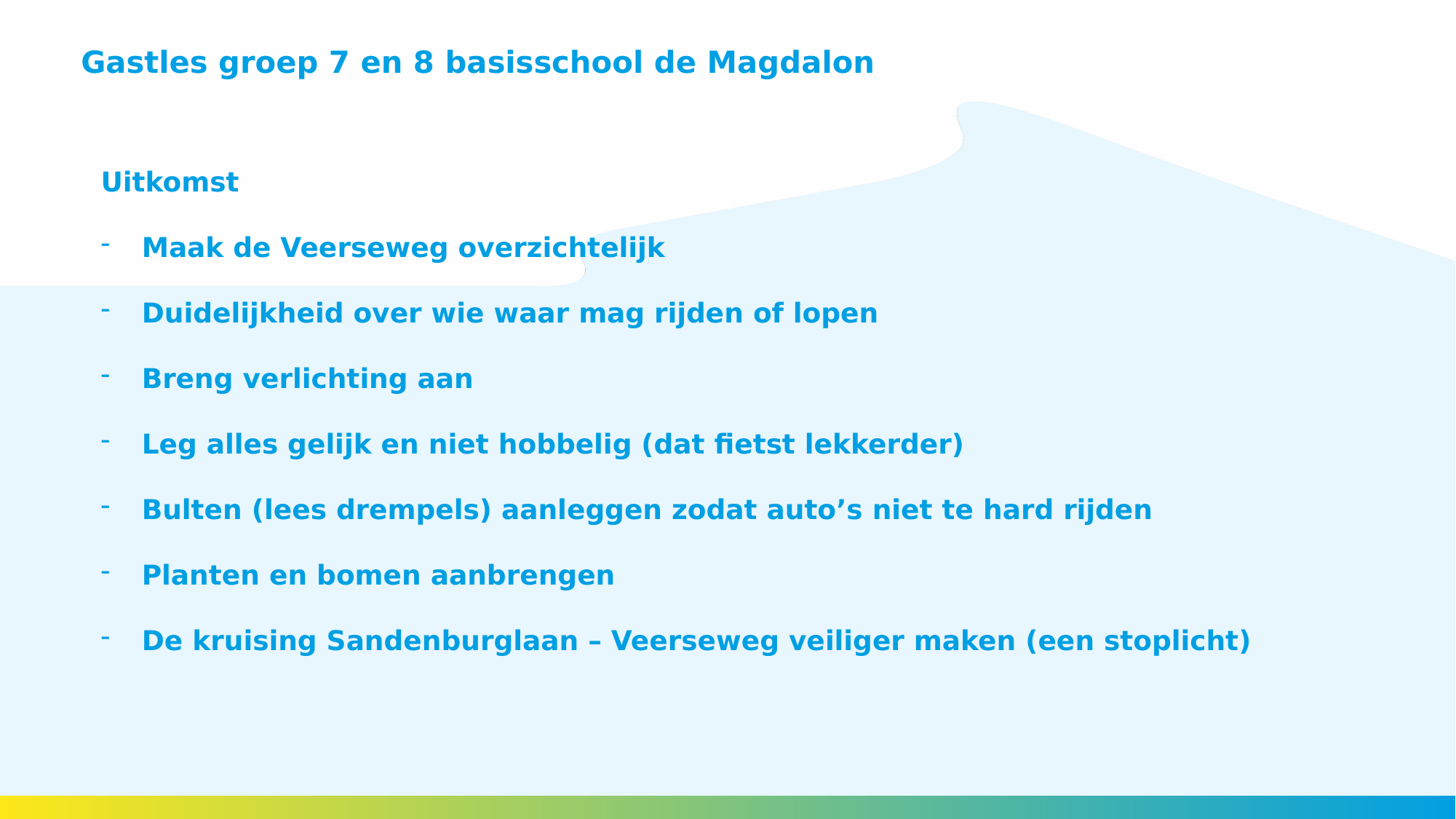

Gastles groep 7 en 8 basisschool de Magdalon

Uitkomst

Maak de Veerseweg overzichtelijk

Duidelijkheid over wie waar mag rijden of lopen

Breng verlichting aan

Leg alles gelijk en niet hobbelig (dat fietst lekkerder)

Bulten (lees drempels) aanleggen zodat auto’s niet te hard rijden

Planten en bomen aanbrengen

De kruising Sandenburglaan – Veerseweg veiliger maken (een stoplicht)